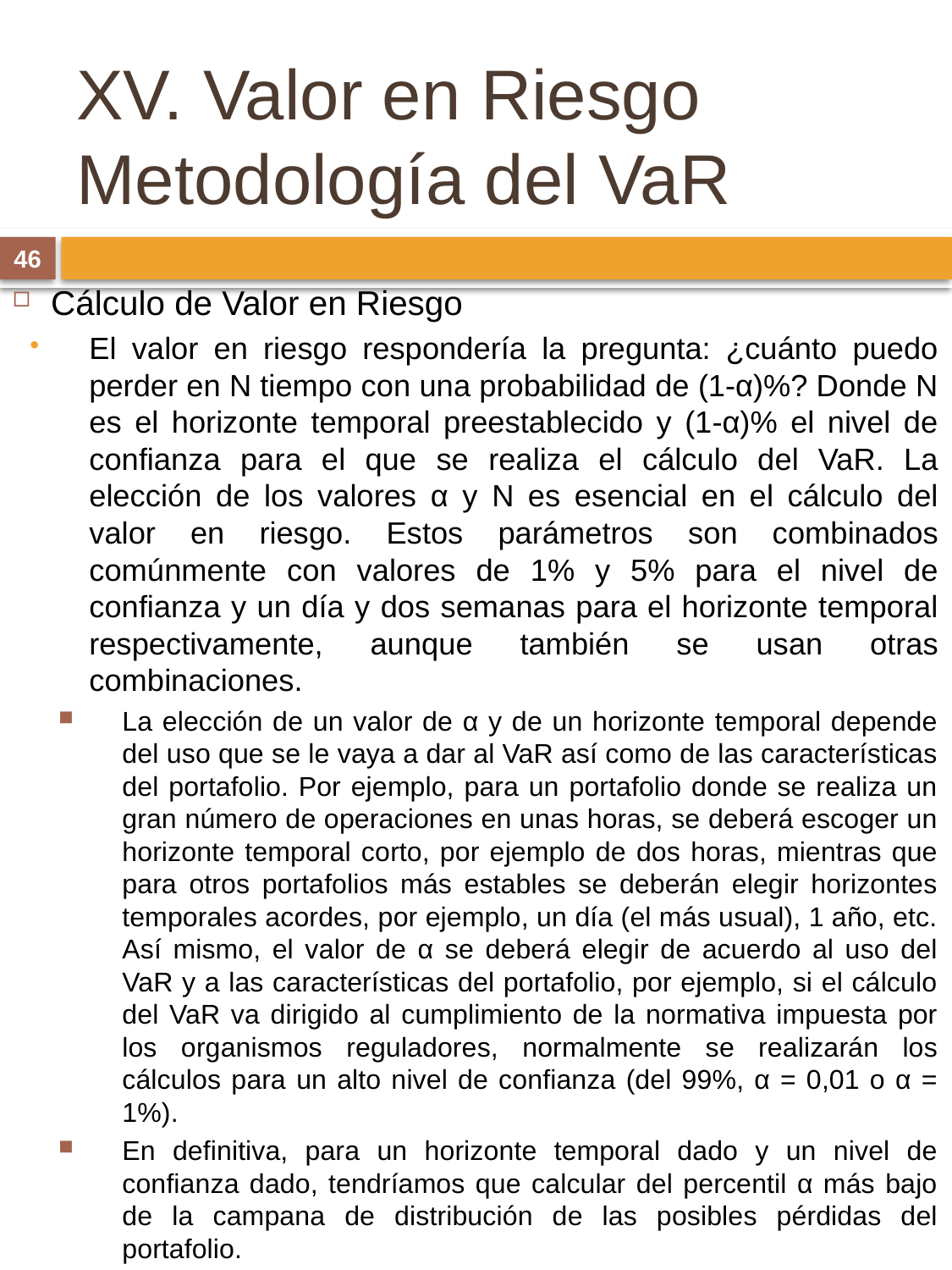

# XV. Valor en Riesgo Metodología del VaR
46
Cálculo de Valor en Riesgo
El valor en riesgo respondería la pregunta: ¿cuánto puedo perder en N tiempo con una probabilidad de (1-α)%? Donde N es el horizonte temporal preestablecido y (1-α)% el nivel de confianza para el que se realiza el cálculo del VaR. La elección de los valores α y N es esencial en el cálculo del valor en riesgo. Estos parámetros son combinados comúnmente con valores de 1% y 5% para el nivel de confianza y un día y dos semanas para el horizonte temporal respectivamente, aunque también se usan otras combinaciones.
La elección de un valor de α y de un horizonte temporal depende del uso que se le vaya a dar al VaR así como de las características del portafolio. Por ejemplo, para un portafolio donde se realiza un gran número de operaciones en unas horas, se deberá escoger un horizonte temporal corto, por ejemplo de dos horas, mientras que para otros portafolios más estables se deberán elegir horizontes temporales acordes, por ejemplo, un día (el más usual), 1 año, etc. Así mismo, el valor de α se deberá elegir de acuerdo al uso del VaR y a las características del portafolio, por ejemplo, si el cálculo del VaR va dirigido al cumplimiento de la normativa impuesta por los organismos reguladores, normalmente se realizarán los cálculos para un alto nivel de confianza (del 99%, α = 0,01 o α = 1%).
En definitiva, para un horizonte temporal dado y un nivel de confianza dado, tendríamos que calcular del percentil α más bajo de la campana de distribución de las posibles pérdidas del portafolio.